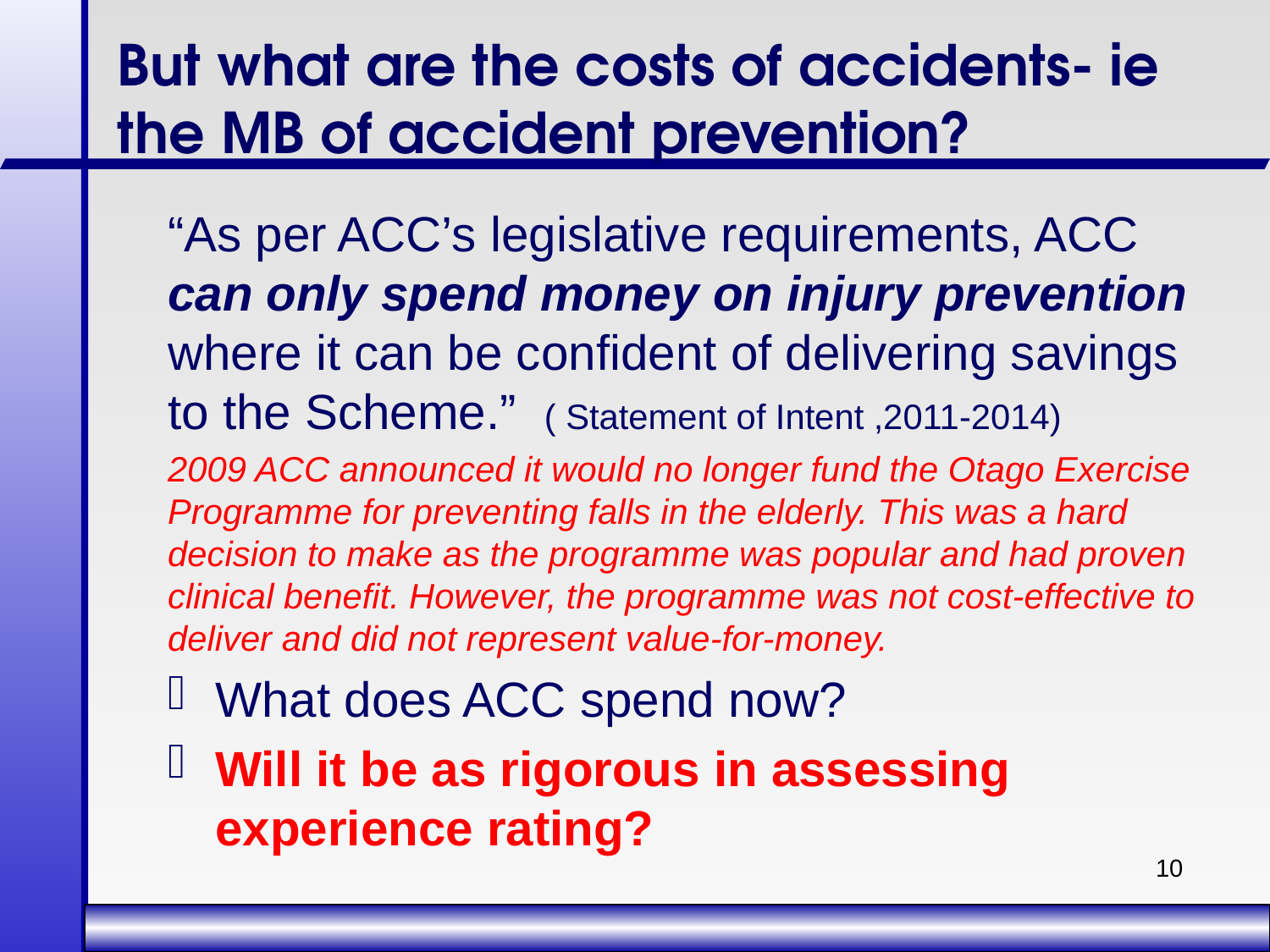

# But what are the costs of accidents- ie the MB of accident prevention?
“As per ACC’s legislative requirements, ACC can only spend money on injury prevention where it can be confident of delivering savings to the Scheme.”  ( Statement of Intent ,2011-2014)
2009 ACC announced it would no longer fund the Otago Exercise Programme for preventing falls in the elderly. This was a hard decision to make as the programme was popular and had proven clinical benefit. However, the programme was not cost-effective to deliver and did not represent value-for-money.
What does ACC spend now?
Will it be as rigorous in assessing experience rating?
10